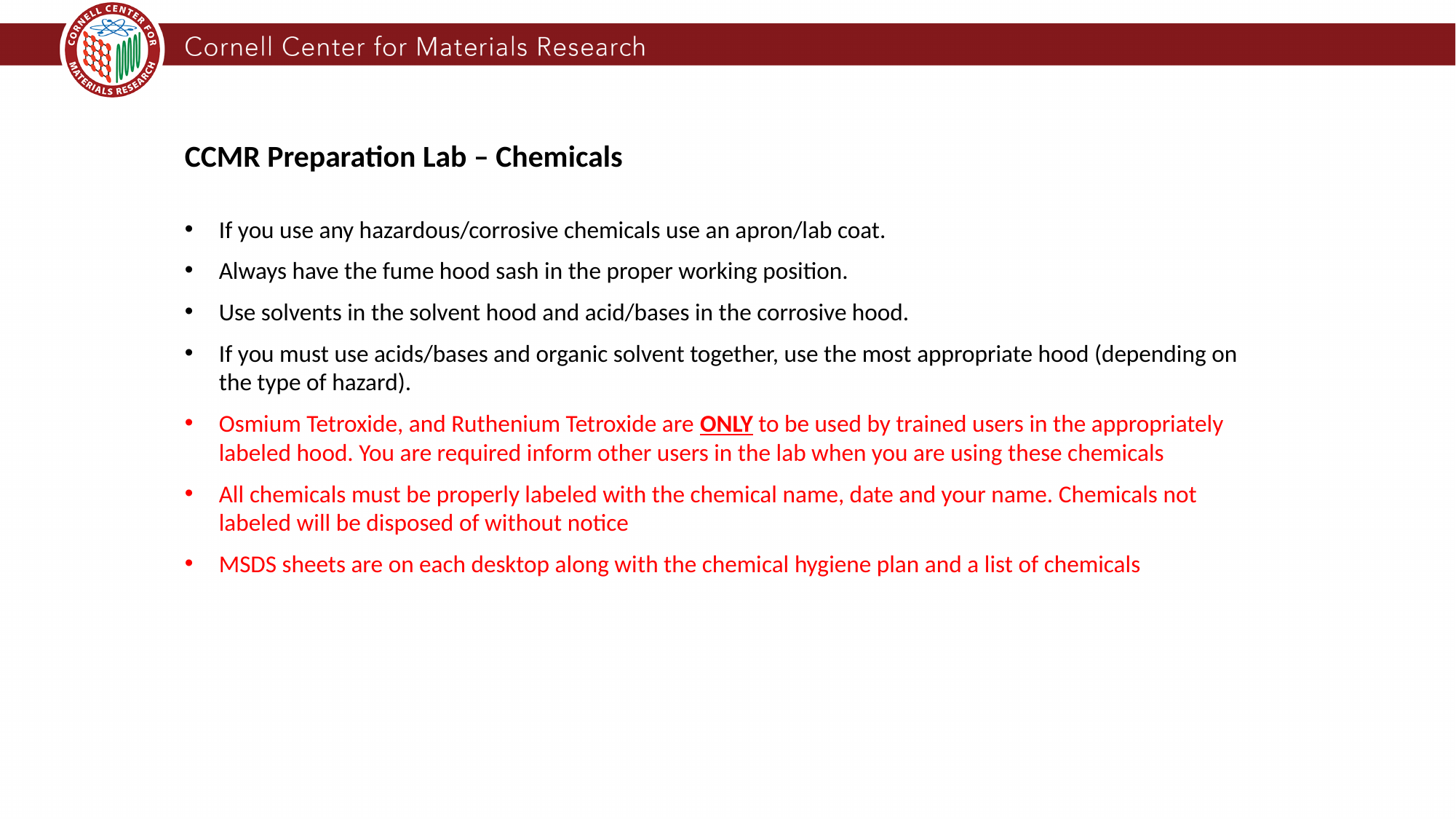

CCMR Preparation Lab – Chemicals

If you use any hazardous/corrosive chemicals use an apron/lab coat.
Always have the fume hood sash in the proper working position.
Use solvents in the solvent hood and acid/bases in the corrosive hood.
If you must use acids/bases and organic solvent together, use the most appropriate hood (depending on the type of hazard).
Osmium Tetroxide, and Ruthenium Tetroxide are ONLY to be used by trained users in the appropriately labeled hood. You are required inform other users in the lab when you are using these chemicals
All chemicals must be properly labeled with the chemical name, date and your name. Chemicals not labeled will be disposed of without notice
MSDS sheets are on each desktop along with the chemical hygiene plan and a list of chemicals